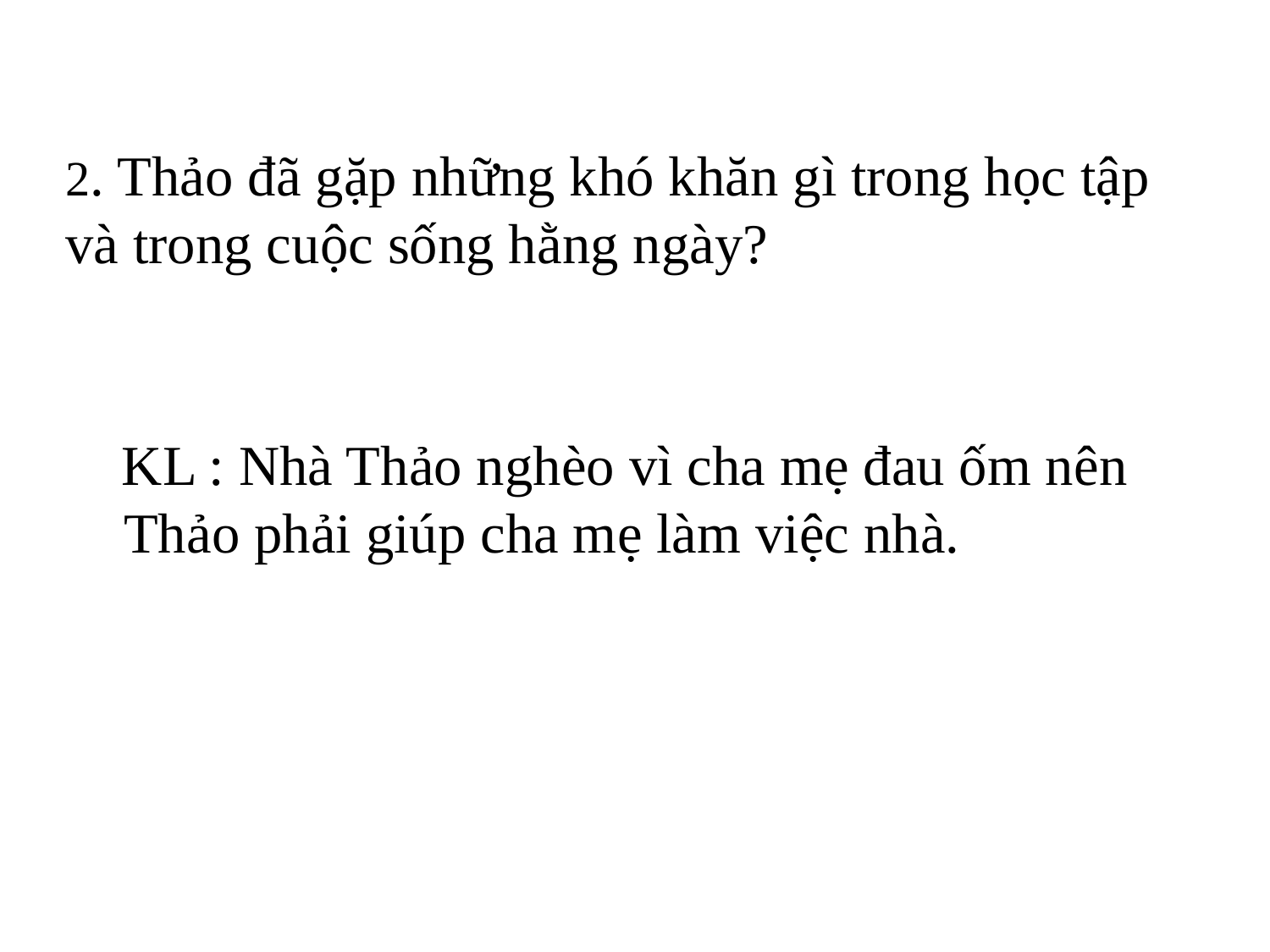

# 2. Thảo đã gặp những khó khăn gì trong học tập và trong cuộc sống hằng ngày?

   KL : Nhà Thảo nghèo vì cha mẹ đau ốm nên Thảo phải giúp cha mẹ làm việc nhà.